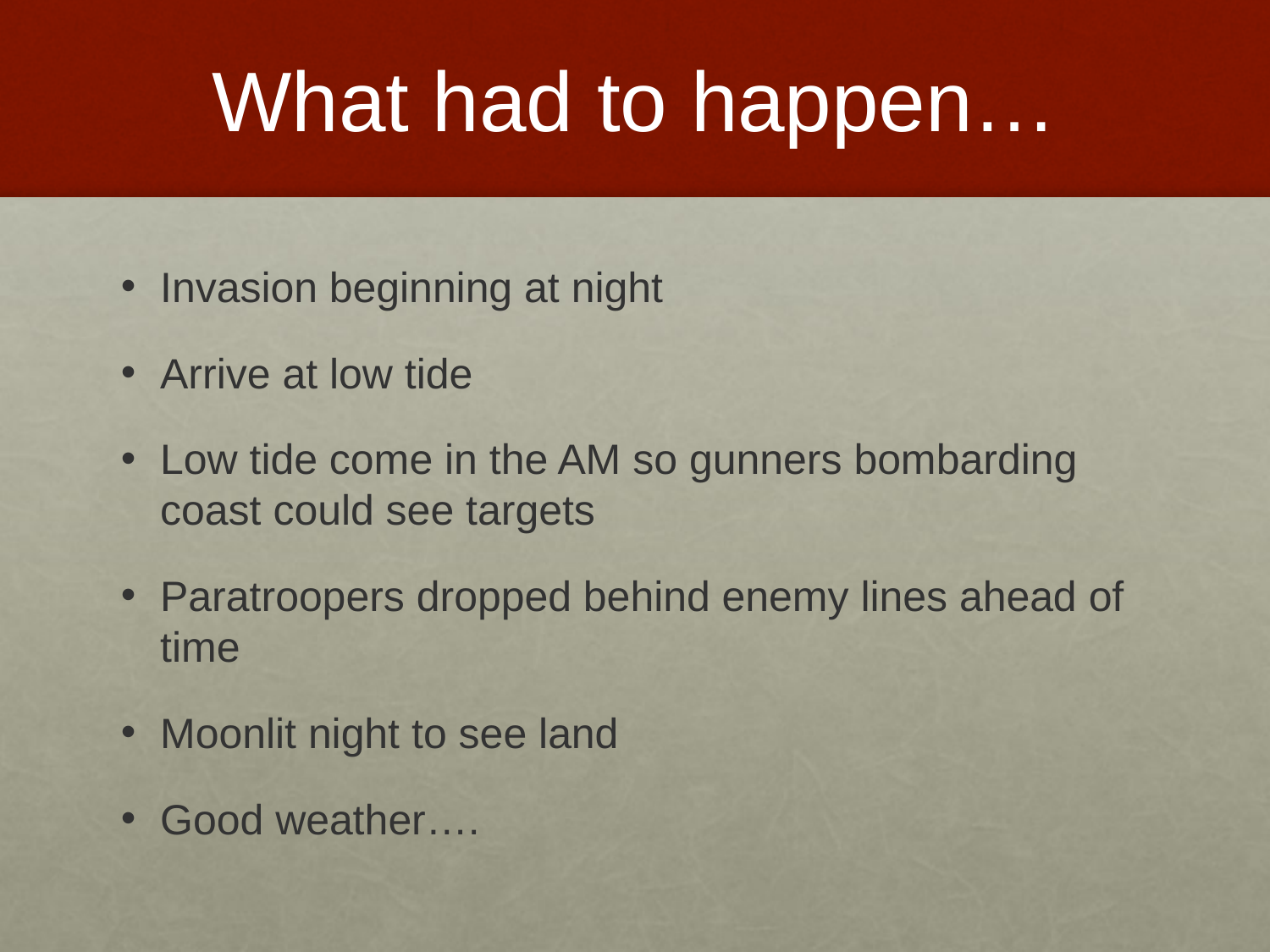

# What had to happen…
Invasion beginning at night
Arrive at low tide
Low tide come in the AM so gunners bombarding coast could see targets
Paratroopers dropped behind enemy lines ahead of time
Moonlit night to see land
Good weather….